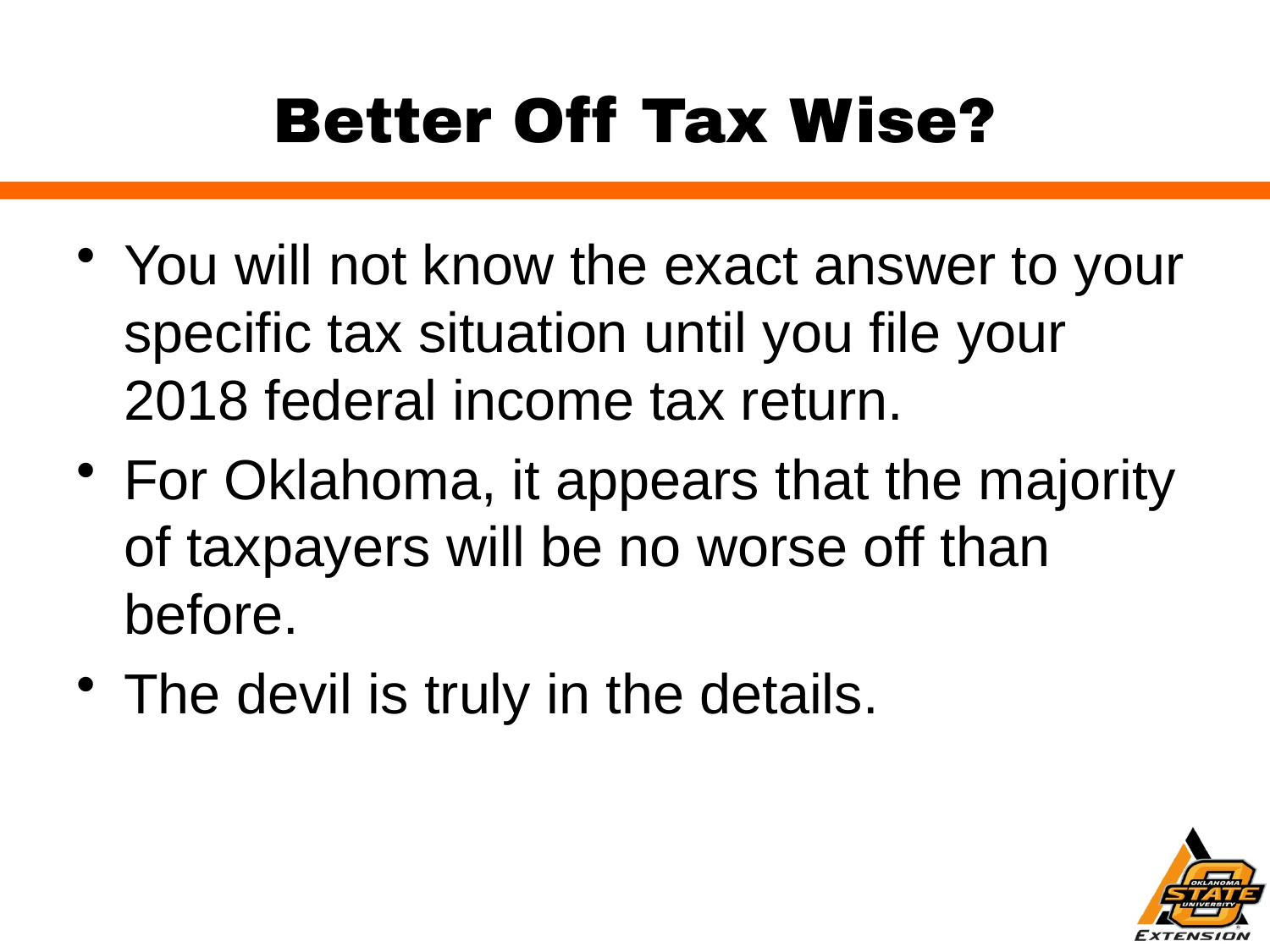

# Better Off Tax Wise?
You will not know the exact answer to your specific tax situation until you file your 2018 federal income tax return.
For Oklahoma, it appears that the majority of taxpayers will be no worse off than before.
The devil is truly in the details.